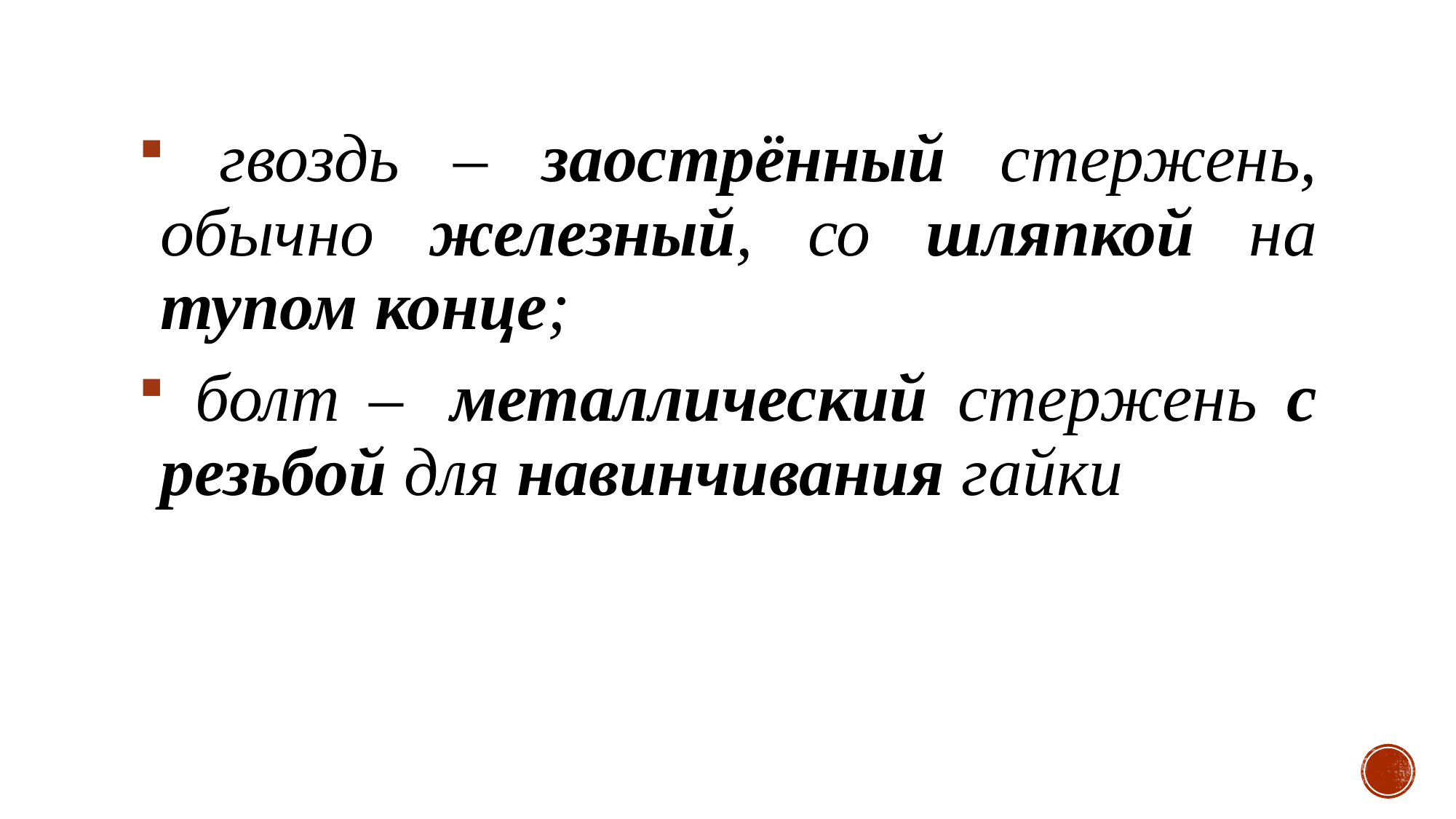

гвоздь – заострённый стержень, обычно железный, со шляпкой на тупом конце;
 болт –  металлический стержень с резьбой для навинчивания гайки